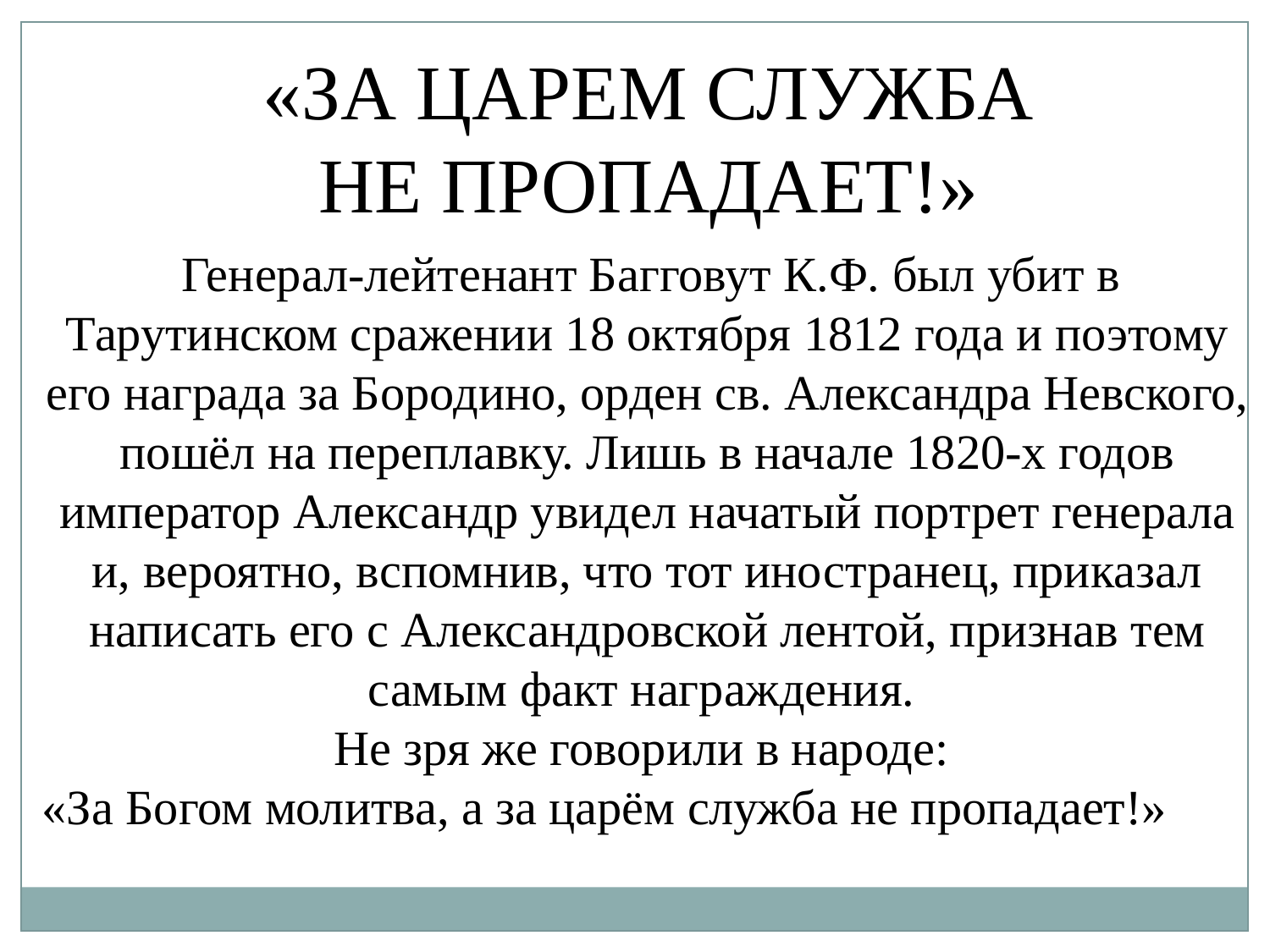

«ЗА ЦАРЕМ СЛУЖБА НЕ ПРОПАДАЕТ!»

 Генерал-лейтенант Багговут К.Ф. был убит в Тарутинском сражении 18 октября 1812 года и поэтому его награда за Бородино, орден св. Александра Невского, пошёл на переплавку. Лишь в начале 1820-х годов император Александр увидел начатый портрет генерала и, вероятно, вспомнив, что тот иностранец, приказал написать его с Александровской лентой, признав тем самым факт награждения.
Не зря же говорили в народе:
«За Богом молитва, а за царём служба не пропадает!»